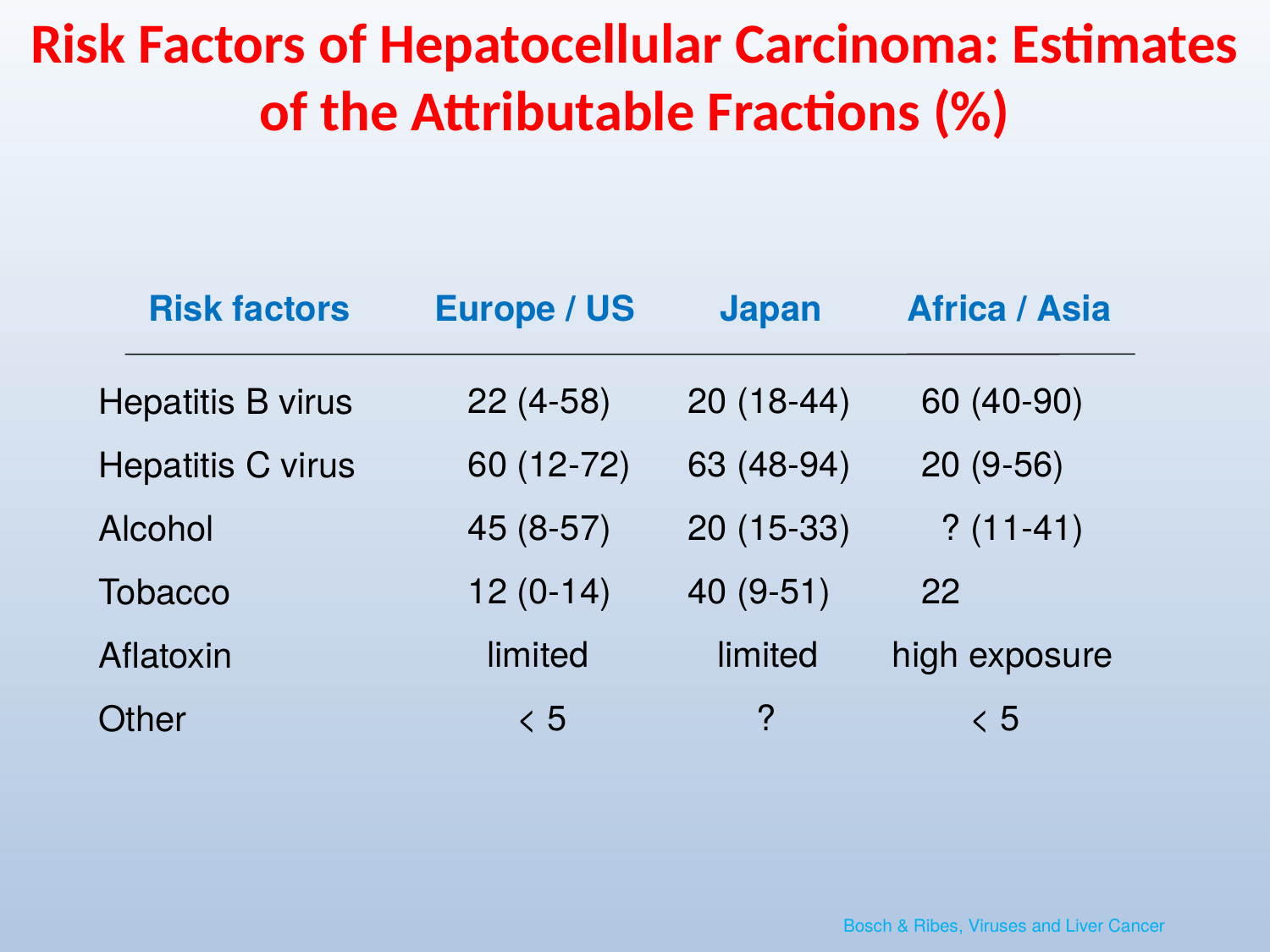

Risk Factors of Hepatocellular Carcinoma: Estimates
of the Attributable Fractions (%)
Risk factors
Europe / US
Japan
Africa / Asia
22 (4-58)
60 (12-72)
45 (8-57)
12 (0-14)
  limited
     < 5
20 (18-44)
63 (48-94)
20 (15-33)
40 (9-51)
   limited
       ?
	   60 (40-90)
   20 (9-56)
     ? (11-41)
   22
high exposure
        < 5
Hepatitis B virus
Hepatitis C virus
Alcohol
Tobacco
Aflatoxin
Other

Bosch & Ribes, Viruses and Liver Cancer